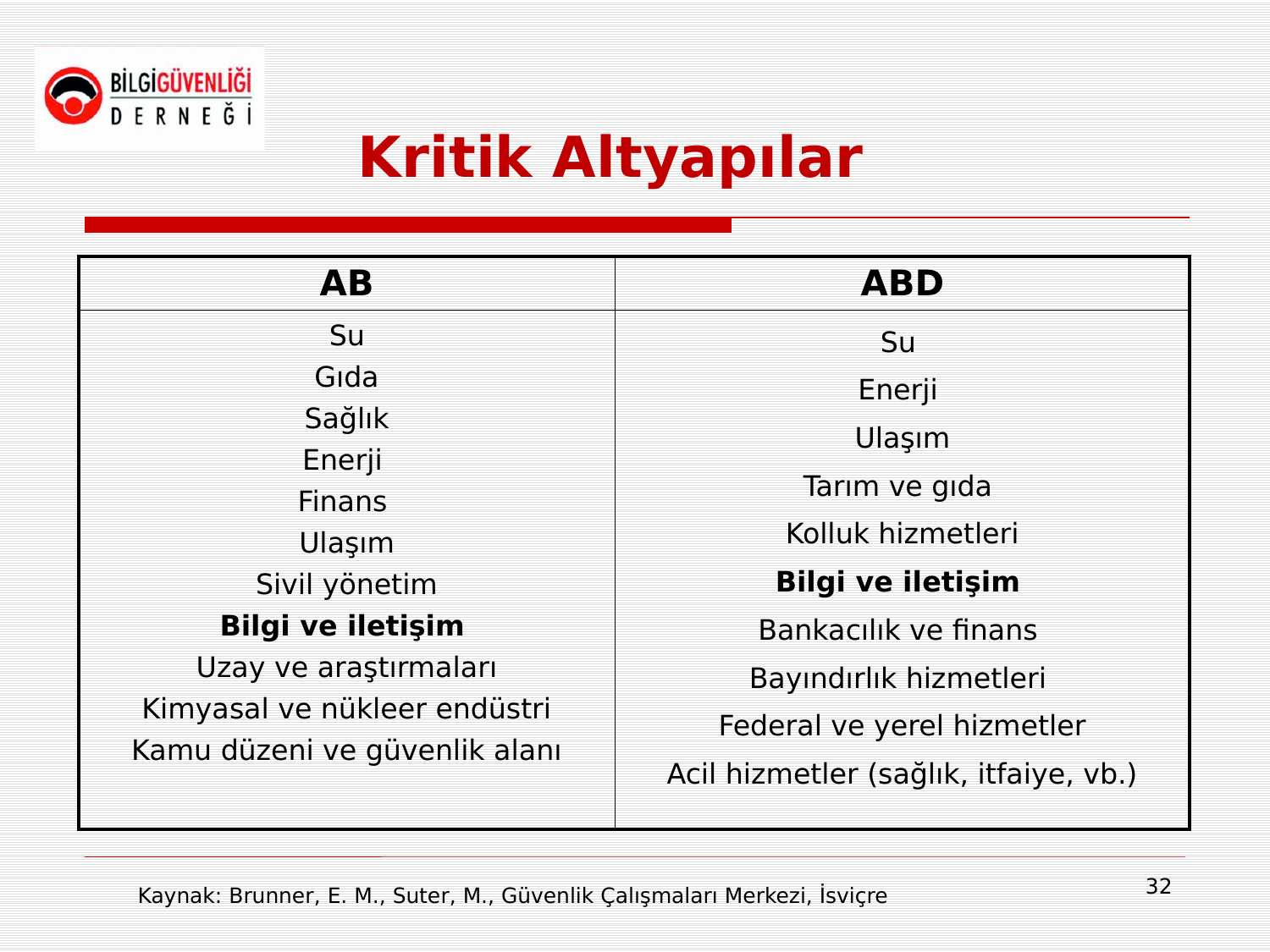

# Kritik Altyapılar
| AB | ABD |
| --- | --- |
| Su Gıda Sağlık Enerji Finans Ulaşım Sivil yönetim Bilgi ve iletişim Uzay ve araştırmaları Kimyasal ve nükleer endüstri Kamu düzeni ve güvenlik alanı | Su Enerji Ulaşım Tarım ve gıda Kolluk hizmetleri Bilgi ve iletişim Bankacılık ve finans Bayındırlık hizmetleri Federal ve yerel hizmetler Acil hizmetler (sağlık, itfaiye, vb.) |
Kaynak: Brunner, E. M., Suter, M., Güvenlik Çalışmaları Merkezi, İsviçre
32